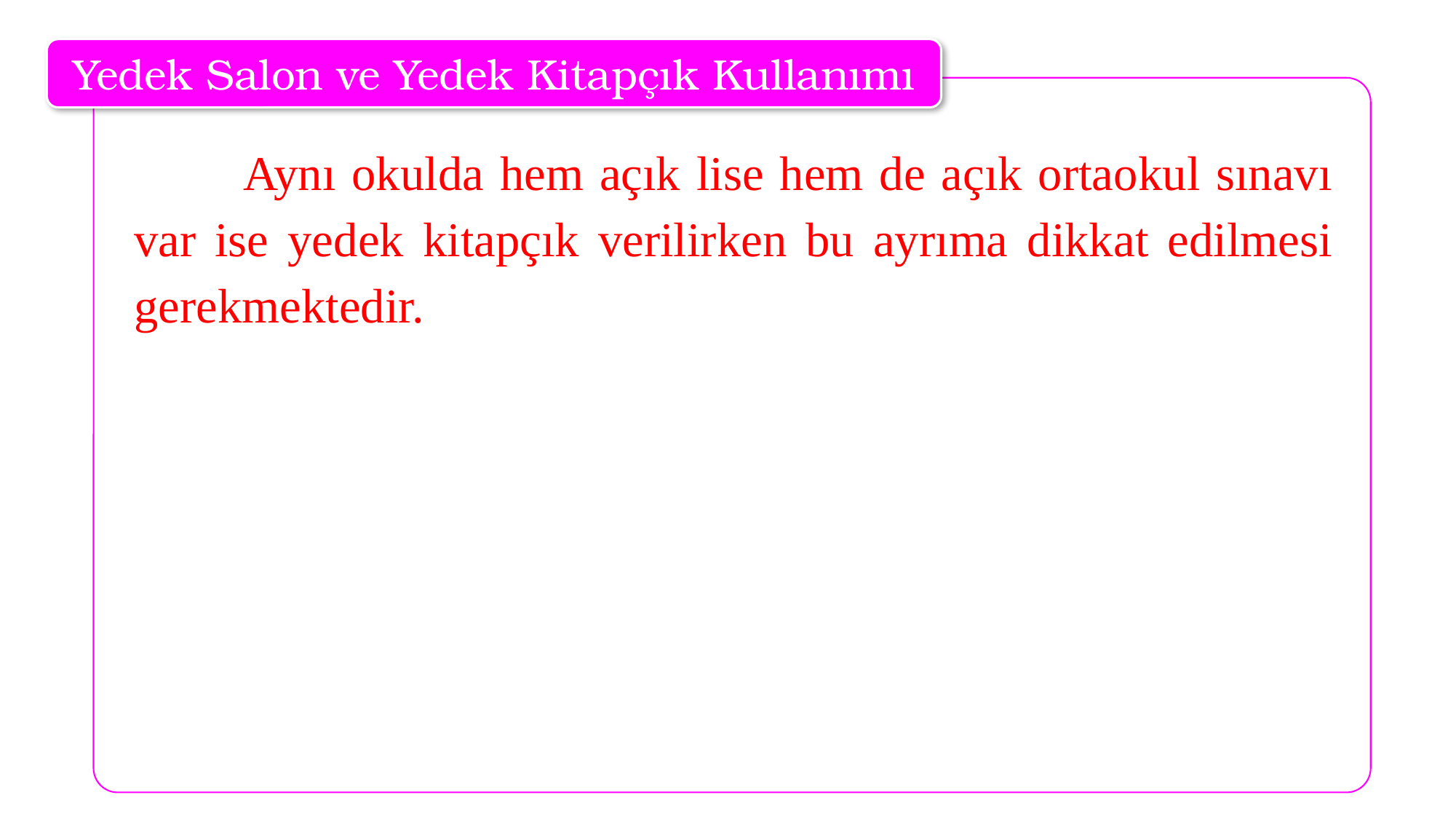

Yedek Salon ve Yedek Kitapçık Kullanımı

	Aynı okulda hem açık lise hem de açık ortaokul sınavı var ise yedek kitapçık verilirken bu ayrıma dikkat edilmesi gerekmektedir.